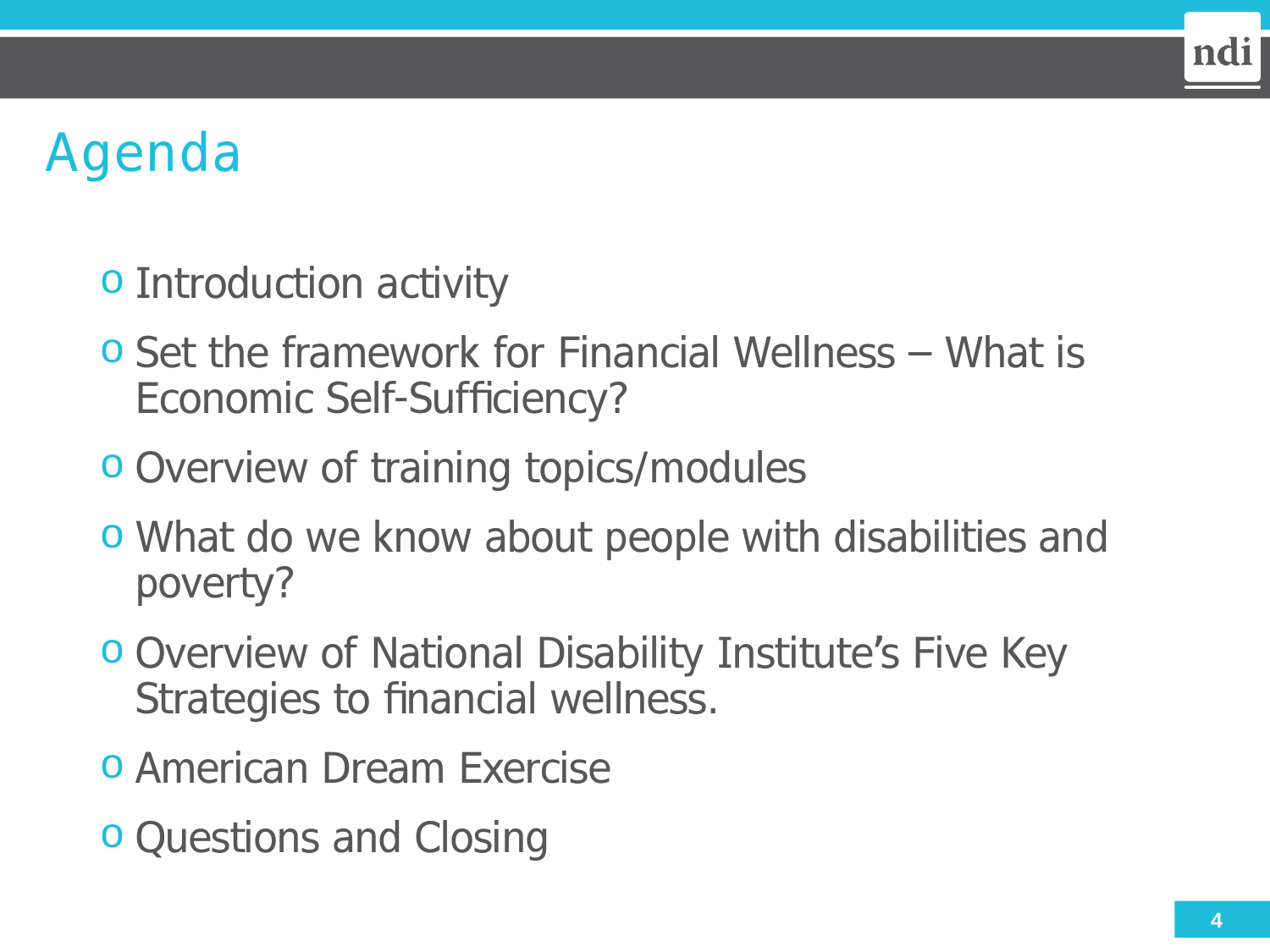

# Agenda
Introduction activity
Set the framework for Financial Wellness – What is Economic Self-Sufficiency?
Overview of training topics/modules
What do we know about people with disabilities and poverty?
Overview of National Disability Institute’s Five Key Strategies to financial wellness.
American Dream Exercise
Questions and Closing
4